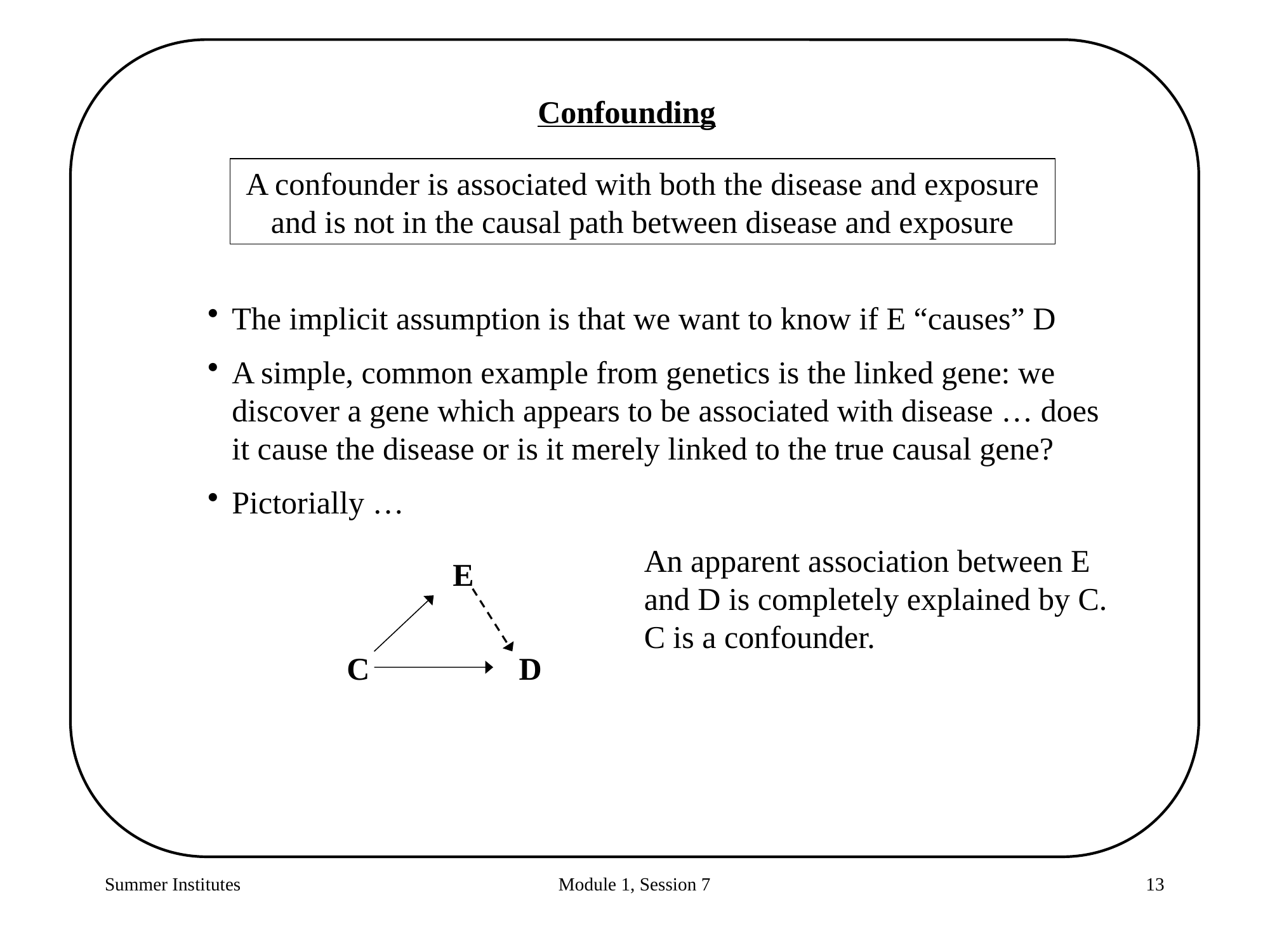

Confounding
A confounder is associated with both the disease and exposure and is not in the causal path between disease and exposure
The implicit assumption is that we want to know if E “causes” D
A simple, common example from genetics is the linked gene: we discover a gene which appears to be associated with disease … does it cause the disease or is it merely linked to the true causal gene?
Pictorially …
An apparent association between E and D is completely explained by C. C is a confounder.
E

C
D

Summer Institutes
Module 1, Session 7
13